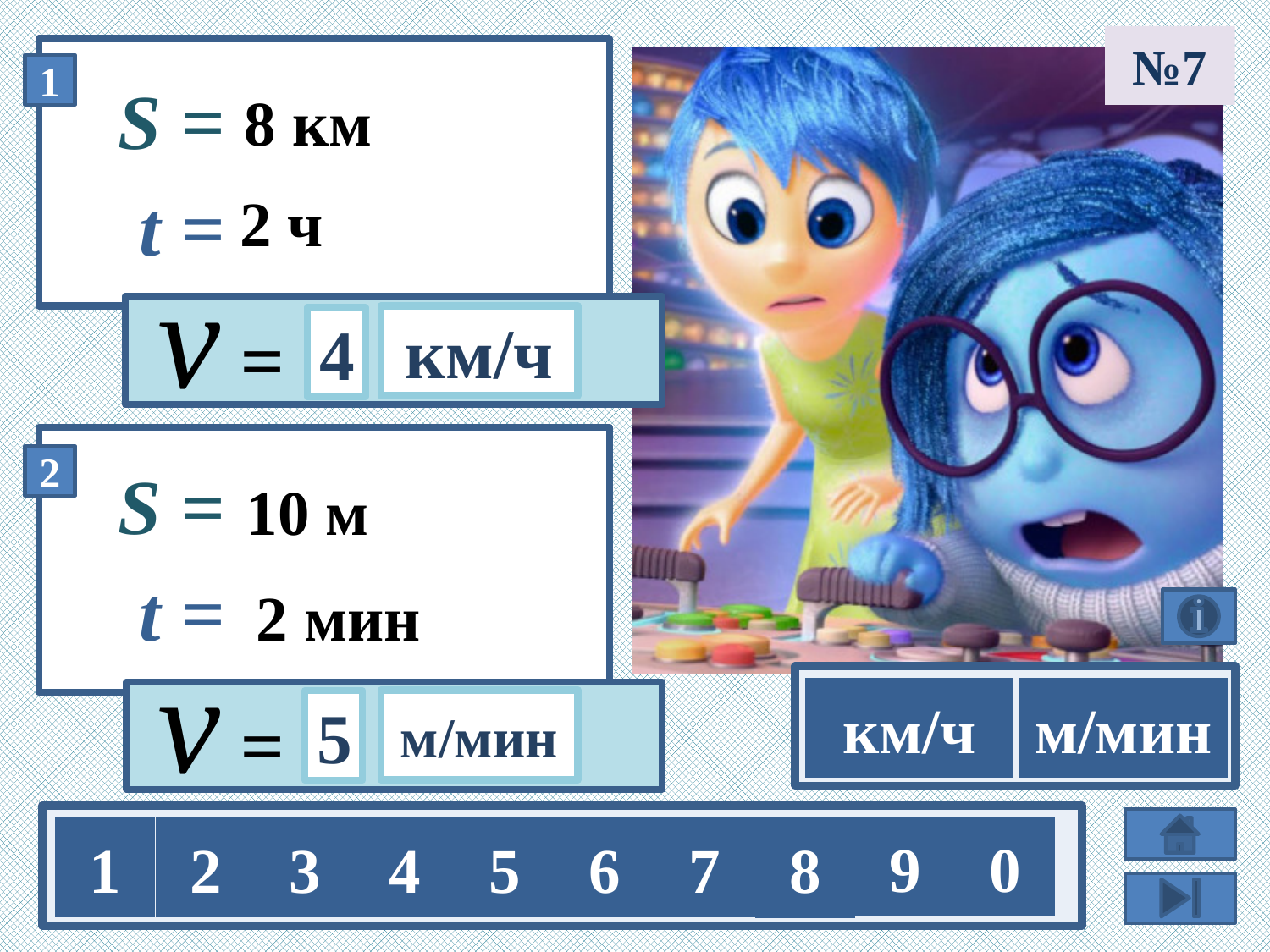

№7
8 км
2 ч
км/ч
4
10 м
 2 мин

км/ч
м/мин
м/мин
5

9
0
1
2
3
4
5
6
7
8